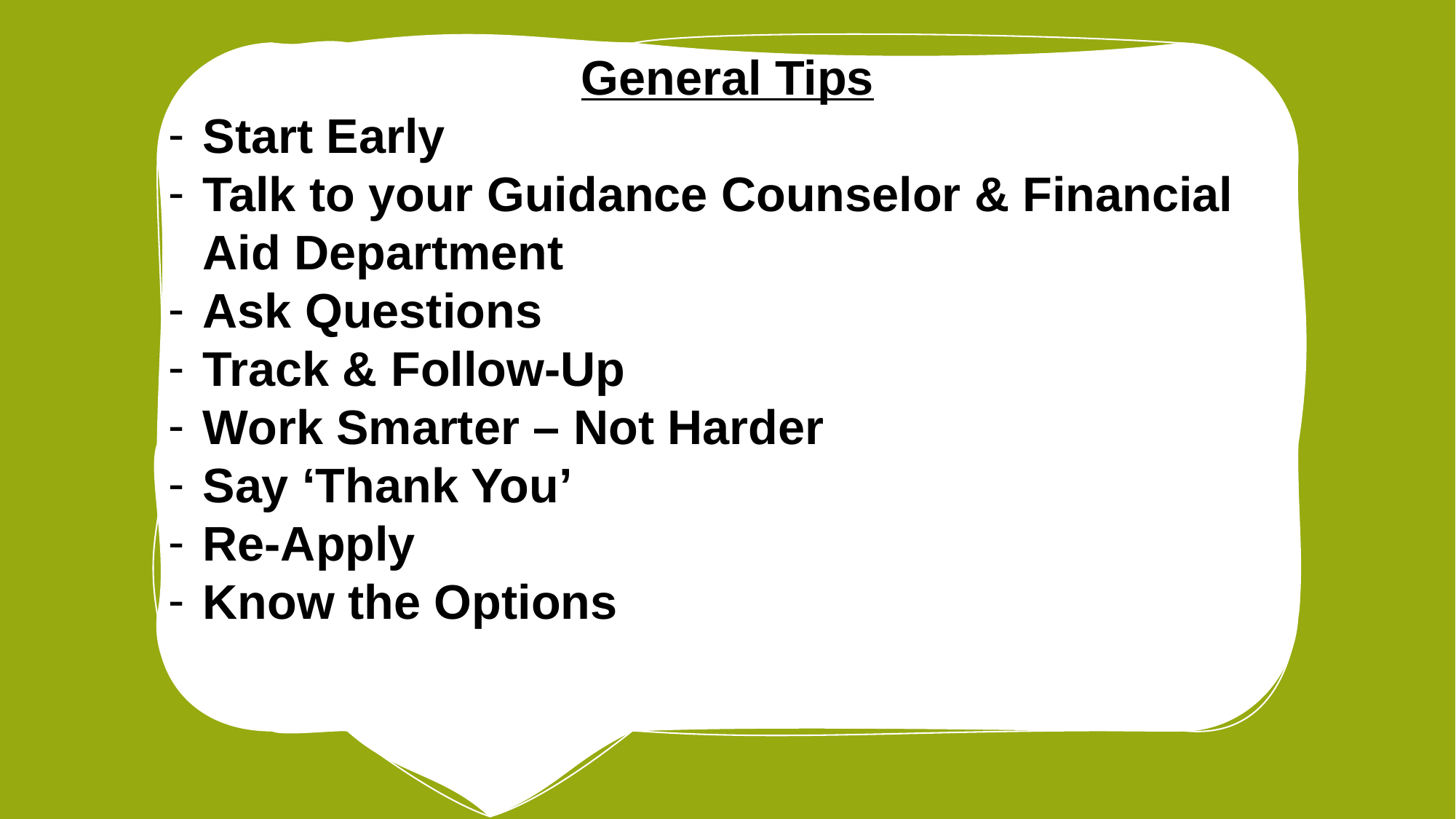

General Tips
Start Early
Talk to your Guidance Counselor & Financial Aid Department
Ask Questions
Track & Follow-Up
Work Smarter – Not Harder
Say ‘Thank You’
Re-Apply
Know the Options